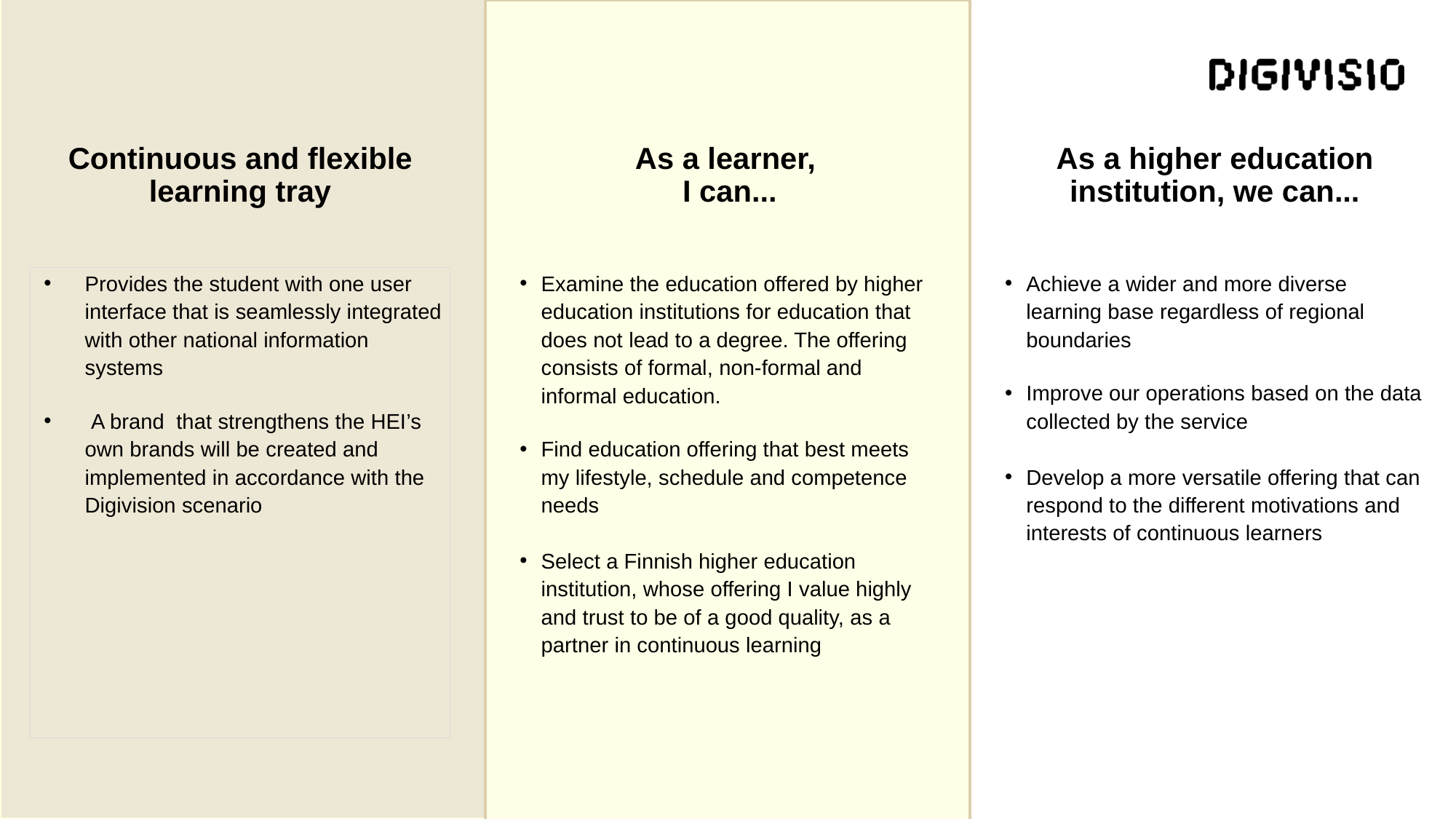

# Continuous and flexible learning tray
As a learner,
I can...
As a higher education institution, we can...
Provides the student with one user interface that is seamlessly integrated with other national information systems
 A brand  that strengthens the HEI’s own brands will be created and implemented in accordance with the Digivision scenario

Examine the education offered by higher education institutions for education that does not lead to a degree. The offering consists of formal, non-formal and informal education.
Find education offering that best meets my lifestyle, schedule and competence needs
Select a Finnish higher education institution, whose offering I value highly and trust to be of a good quality, as a partner in continuous learning
Achieve a wider and more diverse learning base regardless of regional boundaries
Improve our operations based on the data collected by the service
Develop a more versatile offering that can respond to the different motivations and interests of continuous learners